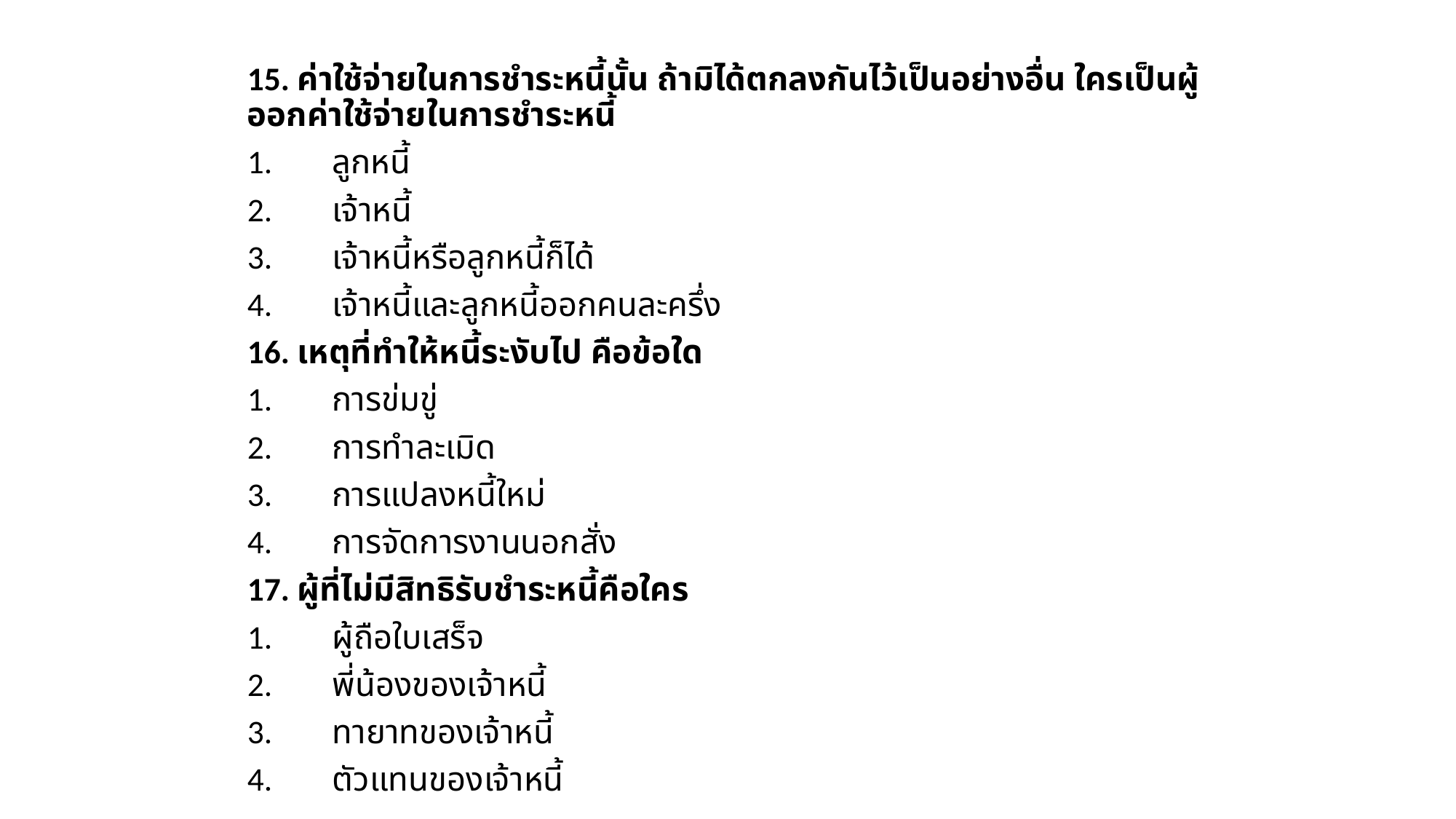

15. ค่าใช้จ่ายในการชำระหนี้นั้น ถ้ามิได้ตกลงกันไว้เป็นอย่างอื่น ใครเป็นผู้ออกค่าใช้จ่ายในการชำระหนี้
1.	ลูกหนี้
2.	เจ้าหนี้
3.	เจ้าหนี้หรือลูกหนี้ก็ได้
4.	เจ้าหนี้และลูกหนี้ออกคนละครึ่ง
16. เหตุที่ทำให้หนี้ระงับไป คือข้อใด
1.	การข่มขู่
2.	การทำละเมิด
3.	การแปลงหนี้ใหม่
4.	การจัดการงานนอกสั่ง
17. ผู้ที่ไม่มีสิทธิรับชำระหนี้คือใคร
1.	ผู้ถือใบเสร็จ
2.	พี่น้องของเจ้าหนี้
3.	ทายาทของเจ้าหนี้
4.	ตัวแทนของเจ้าหนี้